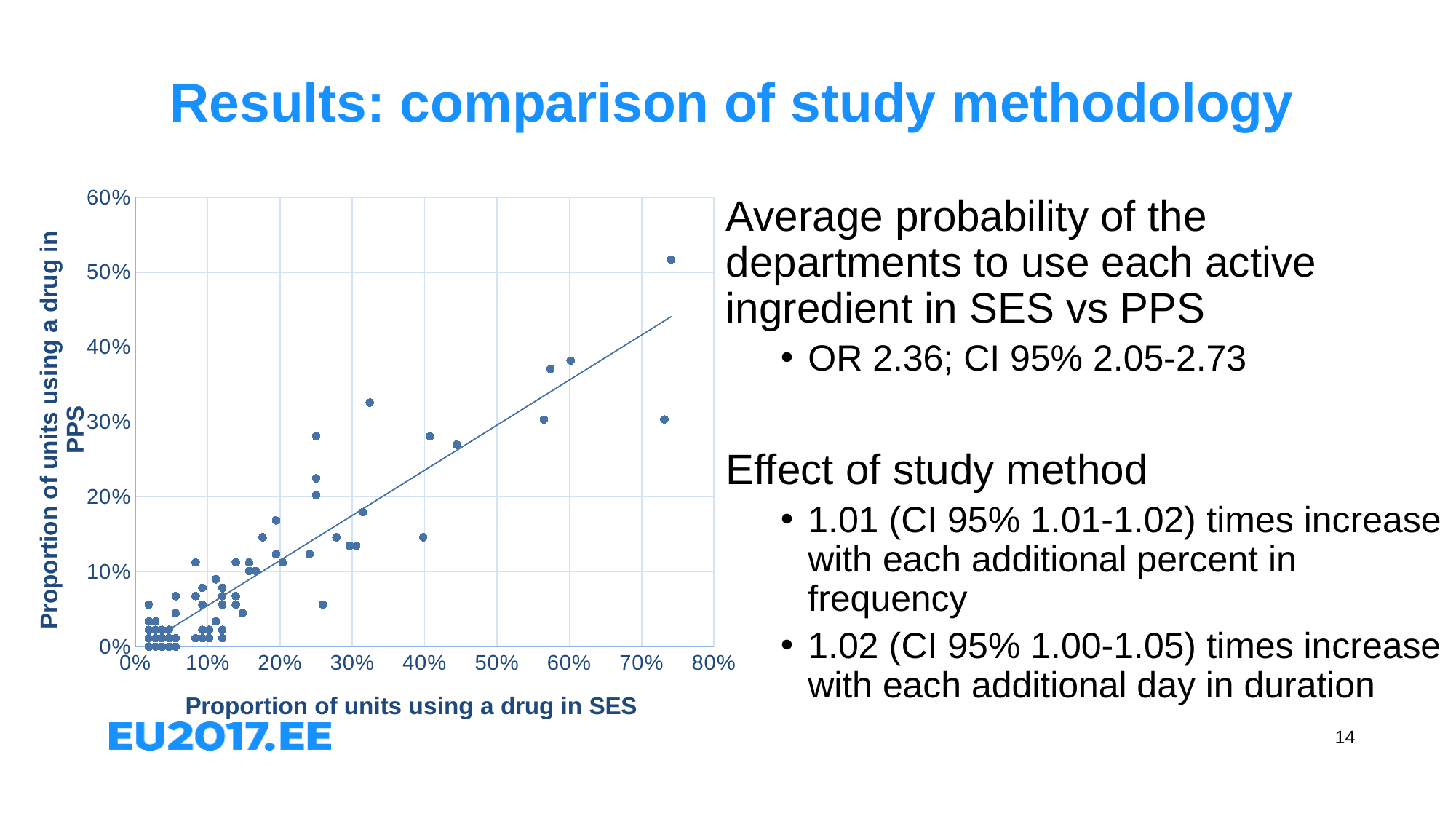

# Results: comparison of study methodology

### Chart

| Category |  |
|---|---|
Average probability of the departments to use each active ingredient in SES vs PPS
OR 2.36; CI 95% 2.05-2.73

Effect of study method
1.01 (CI 95% 1.01-1.02) times increase with each additional percent in frequency
1.02 (CI 95% 1.00-1.05) times increase with each additional day in duration